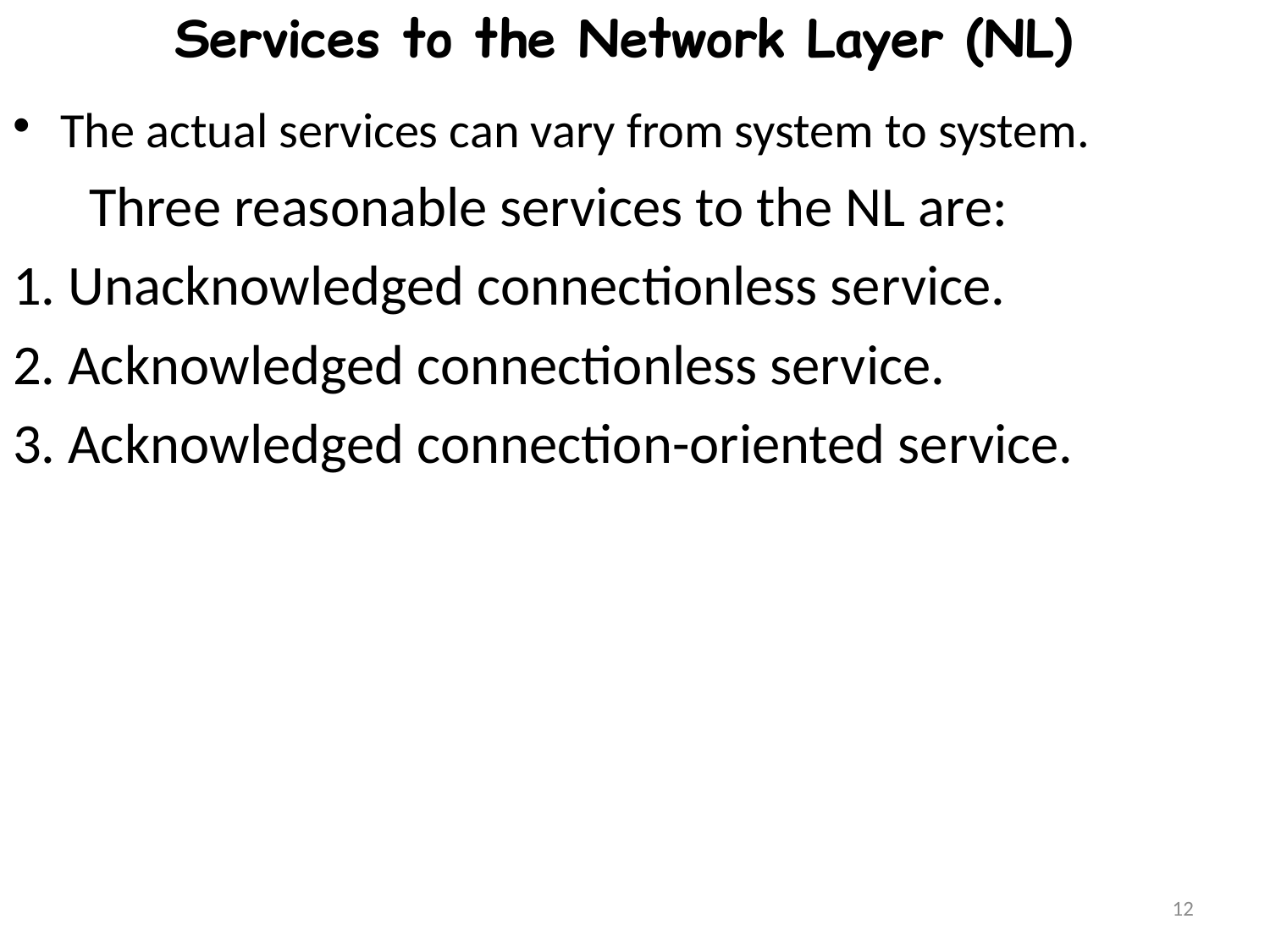

# Services to the Network Layer (NL)
The actual services can vary from system to system.
      Three reasonable services to the NL are:
1. Unacknowledged connectionless service.
2. Acknowledged connectionless service.
3. Acknowledged connection-oriented service.
12